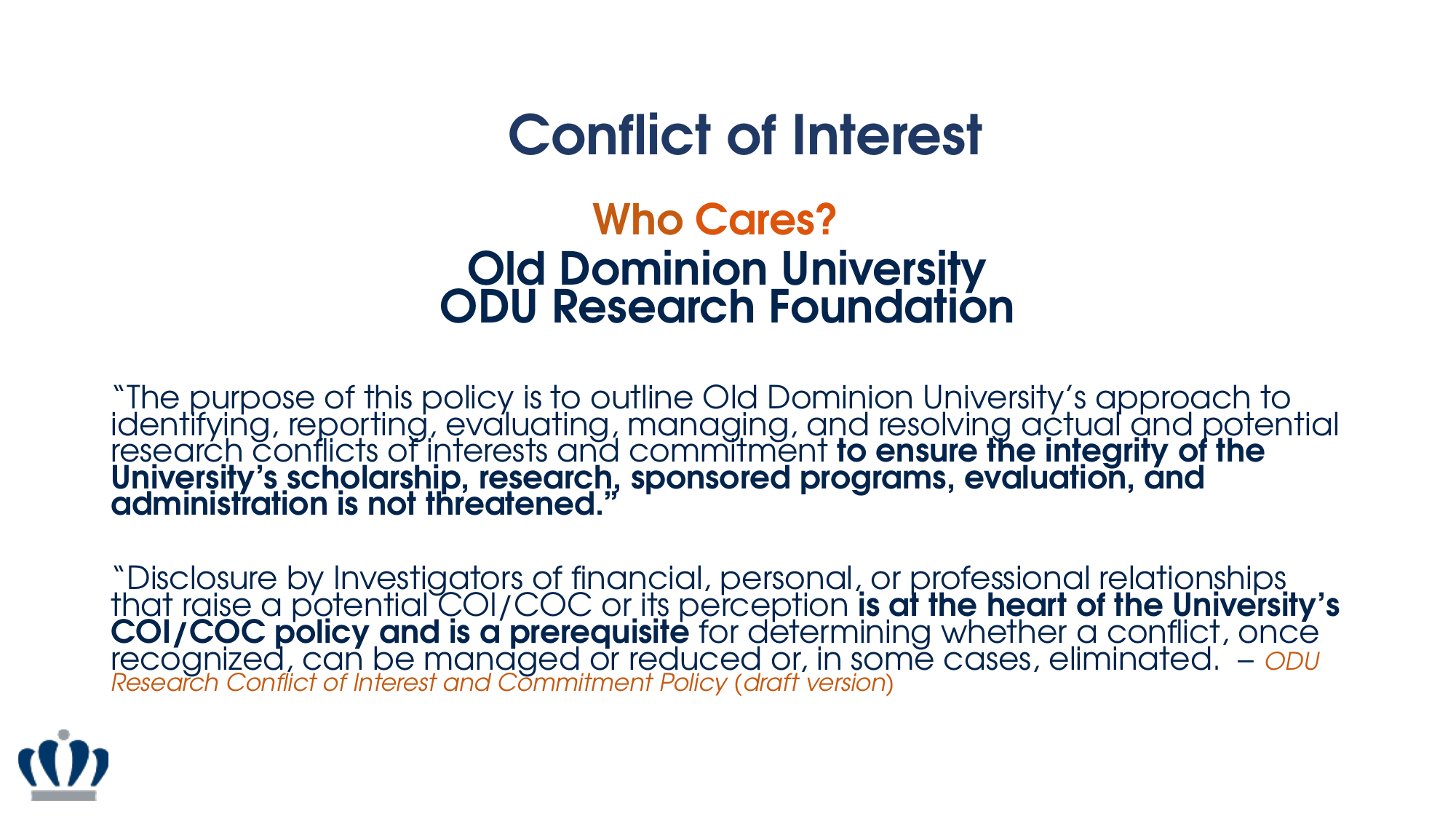

Conflict of Interest
Who Cares?
Old Dominion University
ODU Research Foundation

“The purpose of this policy is to outline Old Dominion University’s approach to identifying, reporting, evaluating, managing, and resolving actual and potential research conflicts of interests and commitment to ensure the integrity of the University’s scholarship, research, sponsored programs, evaluation, and administration is not threatened.”

“Disclosure by Investigators of financial, personal, or professional relationships that raise a potential COI/COC or its perception is at the heart of the University’s COI/COC policy and is a prerequisite for determining whether a conflict, once recognized, can be managed or reduced or, in some cases, eliminated.  – ODU Research Conflict of Interest and Commitment Policy (draft version)